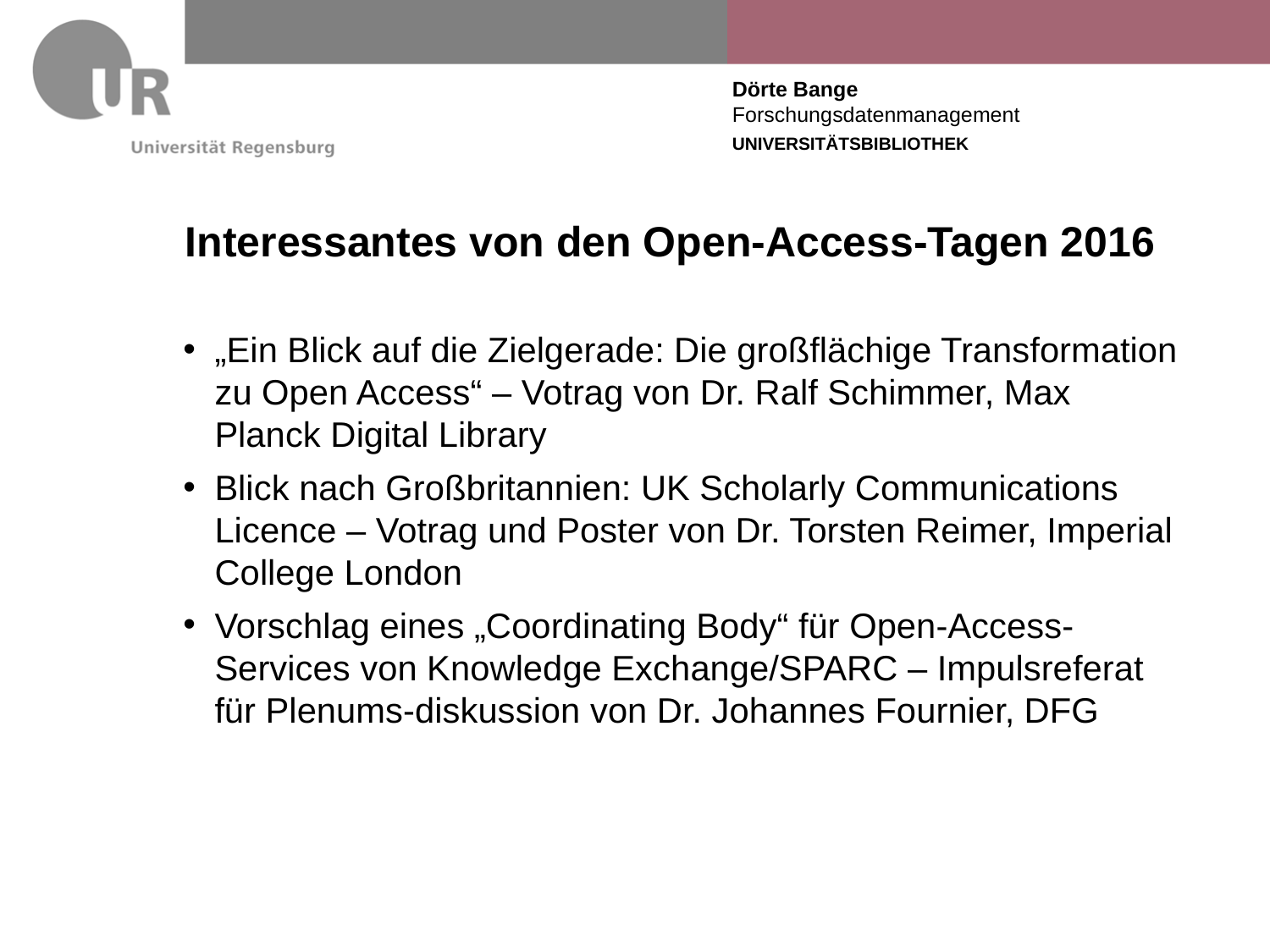

# Interessantes von den Open-Access-Tagen 2016
„Ein Blick auf die Zielgerade: Die großflächige Transformation zu Open Access“ – Votrag von Dr. Ralf Schimmer, Max Planck Digital Library
Blick nach Großbritannien: UK Scholarly Communications Licence – Votrag und Poster von Dr. Torsten Reimer, Imperial College London
Vorschlag eines „Coordinating Body“ für Open-Access-Services von Knowledge Exchange/SPARC – Impulsreferat für Plenums-diskussion von Dr. Johannes Fournier, DFG